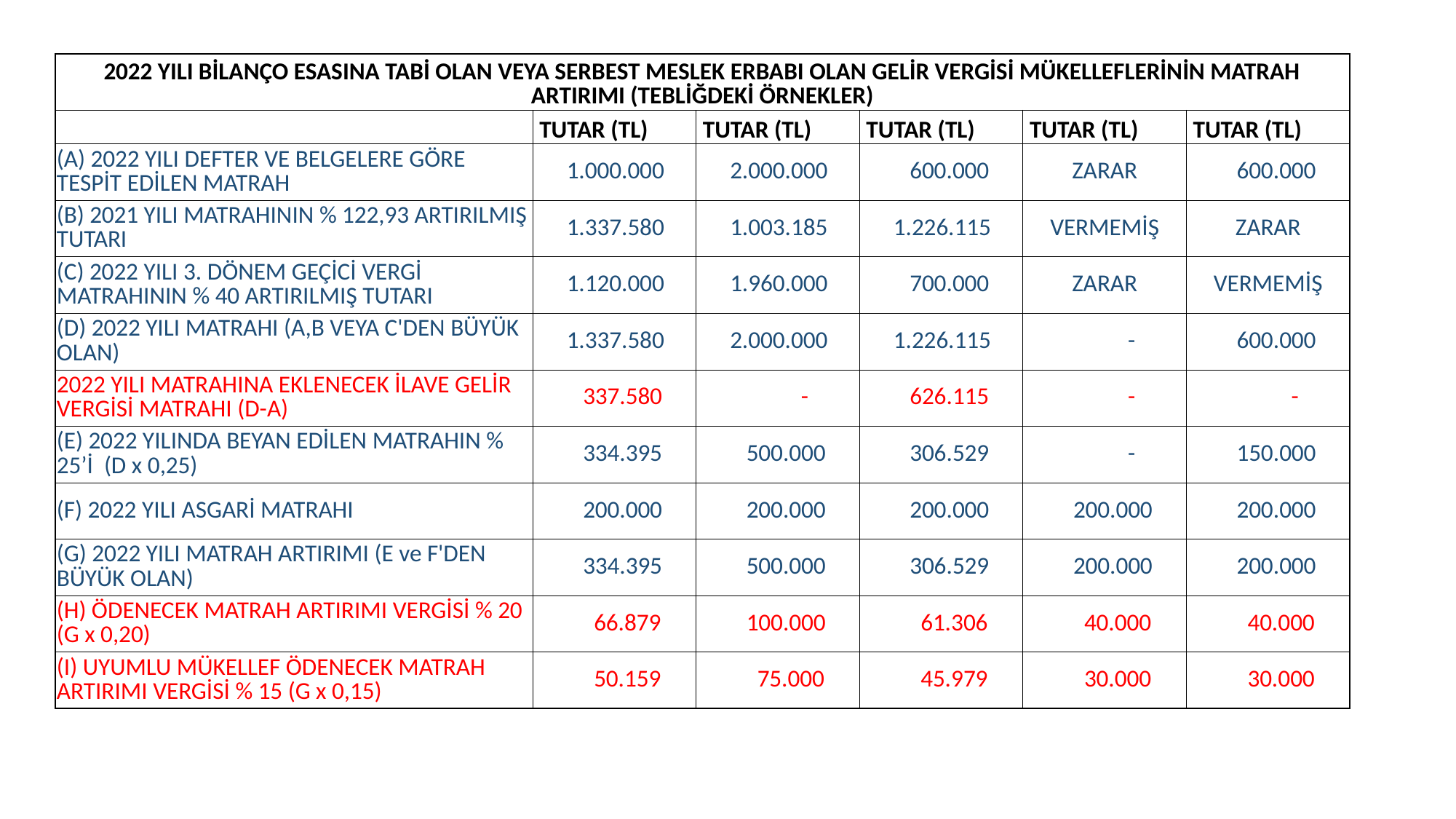

| 2022 YILI BİLANÇO ESASINA TABİ OLAN VEYA SERBEST MESLEK ERBABI OLAN GELİR VERGİSİ MÜKELLEFLERİNİN MATRAH ARTIRIMI (TEBLİĞDEKİ ÖRNEKLER) |  |  |  |  |  |
| --- | --- | --- | --- | --- | --- |
|  | TUTAR (TL) | TUTAR (TL) | TUTAR (TL) | TUTAR (TL) | TUTAR (TL) |
| (A) 2022 YILI DEFTER VE BELGELERE GÖRE TESPİT EDİLEN MATRAH | 1.000.000 | 2.000.000 | 600.000 | ZARAR | 600.000 |
| (B) 2021 YILI MATRAHININ % 122,93 ARTIRILMIŞ TUTARI | 1.337.580 | 1.003.185 | 1.226.115 | VERMEMİŞ | ZARAR |
| (C) 2022 YILI 3. DÖNEM GEÇİCİ VERGİ MATRAHININ % 40 ARTIRILMIŞ TUTARI | 1.120.000 | 1.960.000 | 700.000 | ZARAR | VERMEMİŞ |
| (D) 2022 YILI MATRAHI (A,B VEYA C'DEN BÜYÜK OLAN) | 1.337.580 | 2.000.000 | 1.226.115 | - | 600.000 |
| 2022 YILI MATRAHINA EKLENECEK İLAVE GELİR VERGİSİ MATRAHI (D-A) | 337.580 | - | 626.115 | - | - |
| (E) 2022 YILINDA BEYAN EDİLEN MATRAHIN % 25’İ (D x 0,25) | 334.395 | 500.000 | 306.529 | - | 150.000 |
| (F) 2022 YILI ASGARİ MATRAHI | 200.000 | 200.000 | 200.000 | 200.000 | 200.000 |
| (G) 2022 YILI MATRAH ARTIRIMI (E ve F'DEN BÜYÜK OLAN) | 334.395 | 500.000 | 306.529 | 200.000 | 200.000 |
| (H) ÖDENECEK MATRAH ARTIRIMI VERGİSİ % 20 (G x 0,20) | 66.879 | 100.000 | 61.306 | 40.000 | 40.000 |
| (I) UYUMLU MÜKELLEF ÖDENECEK MATRAH ARTIRIMI VERGİSİ % 15 (G x 0,15) | 50.159 | 75.000 | 45.979 | 30.000 | 30.000 |